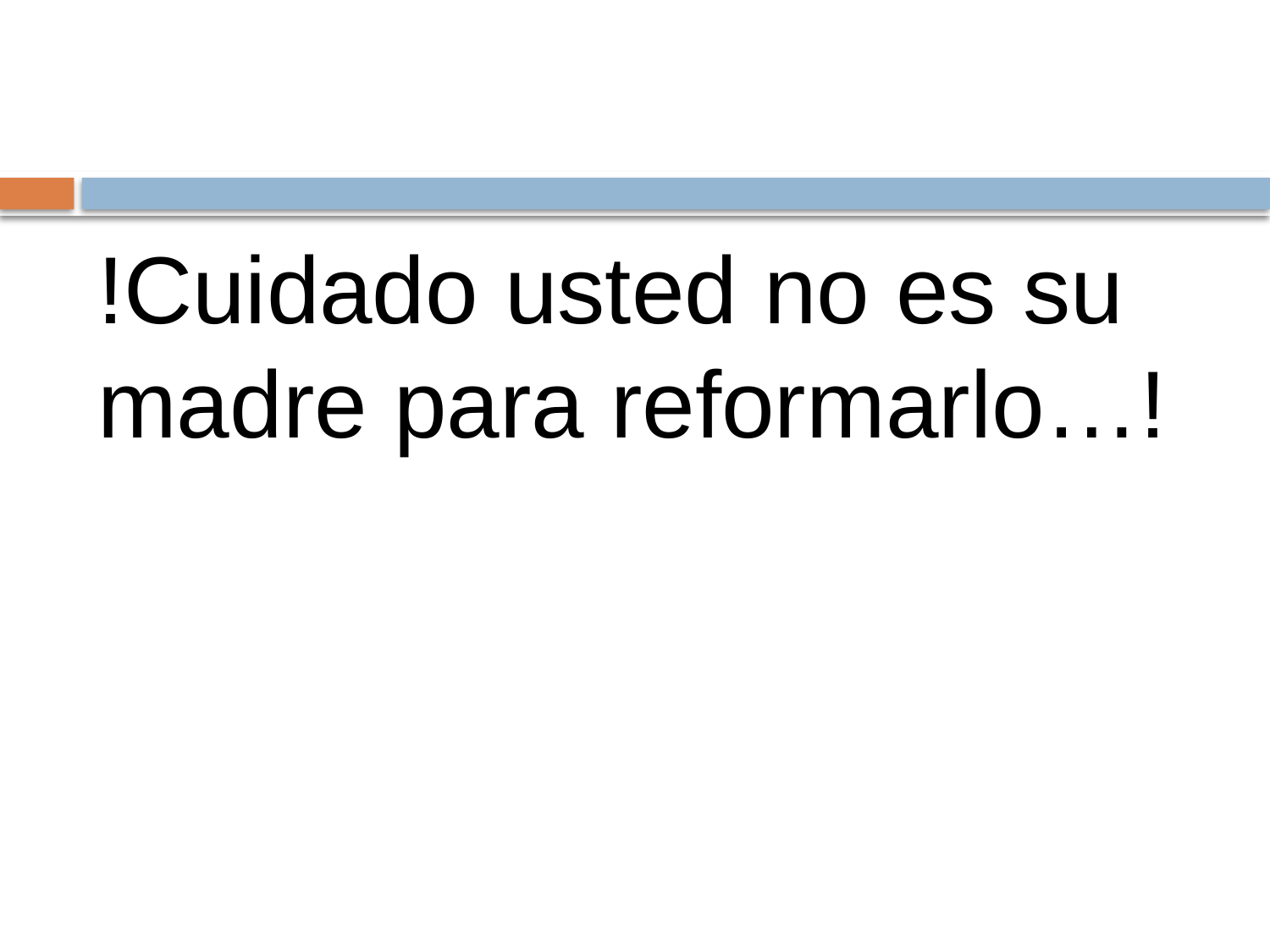

#
!Cuidado usted no es su madre para reformarlo…!